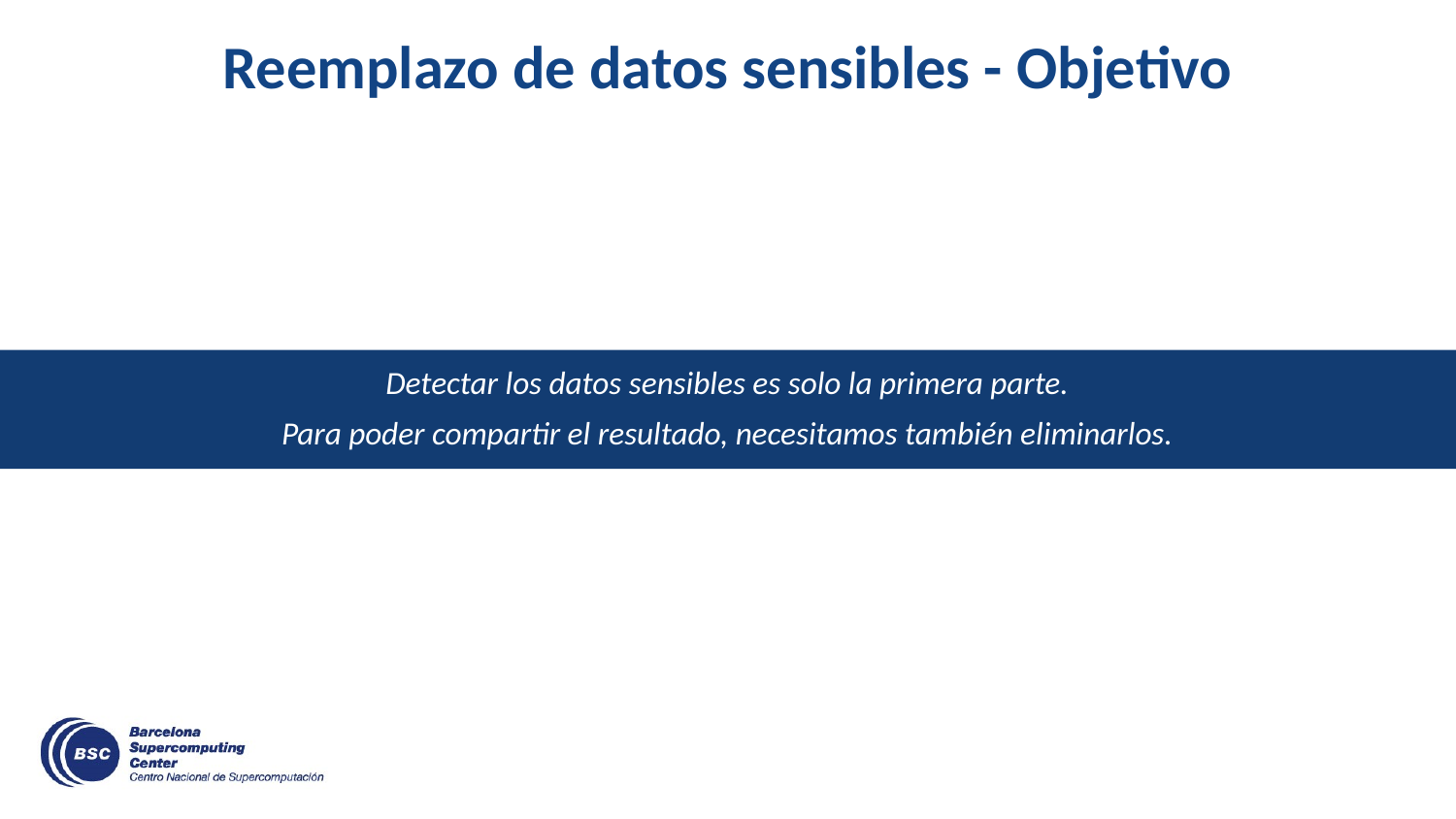

# Reemplazo de datos sensibles - Objetivo
Detectar los datos sensibles es solo la primera parte.
Para poder compartir el resultado, necesitamos también eliminarlos.